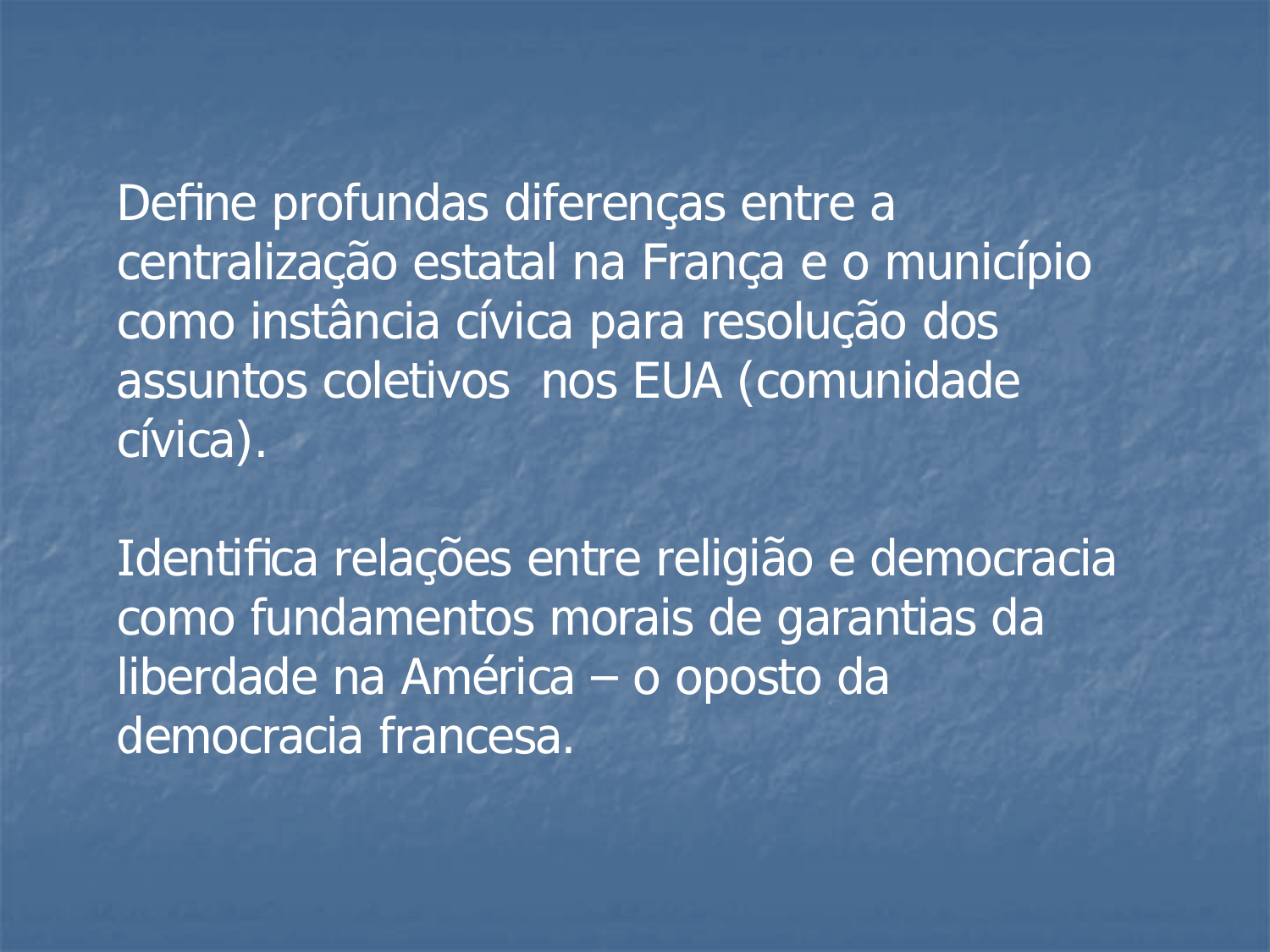

Define profundas diferenças entre a centralização estatal na França e o município como instância cívica para resolução dos assuntos coletivos  nos EUA (comunidade cívica).

Identifica relações entre religião e democracia como fundamentos morais de garantias da liberdade na América – o oposto da democracia francesa.